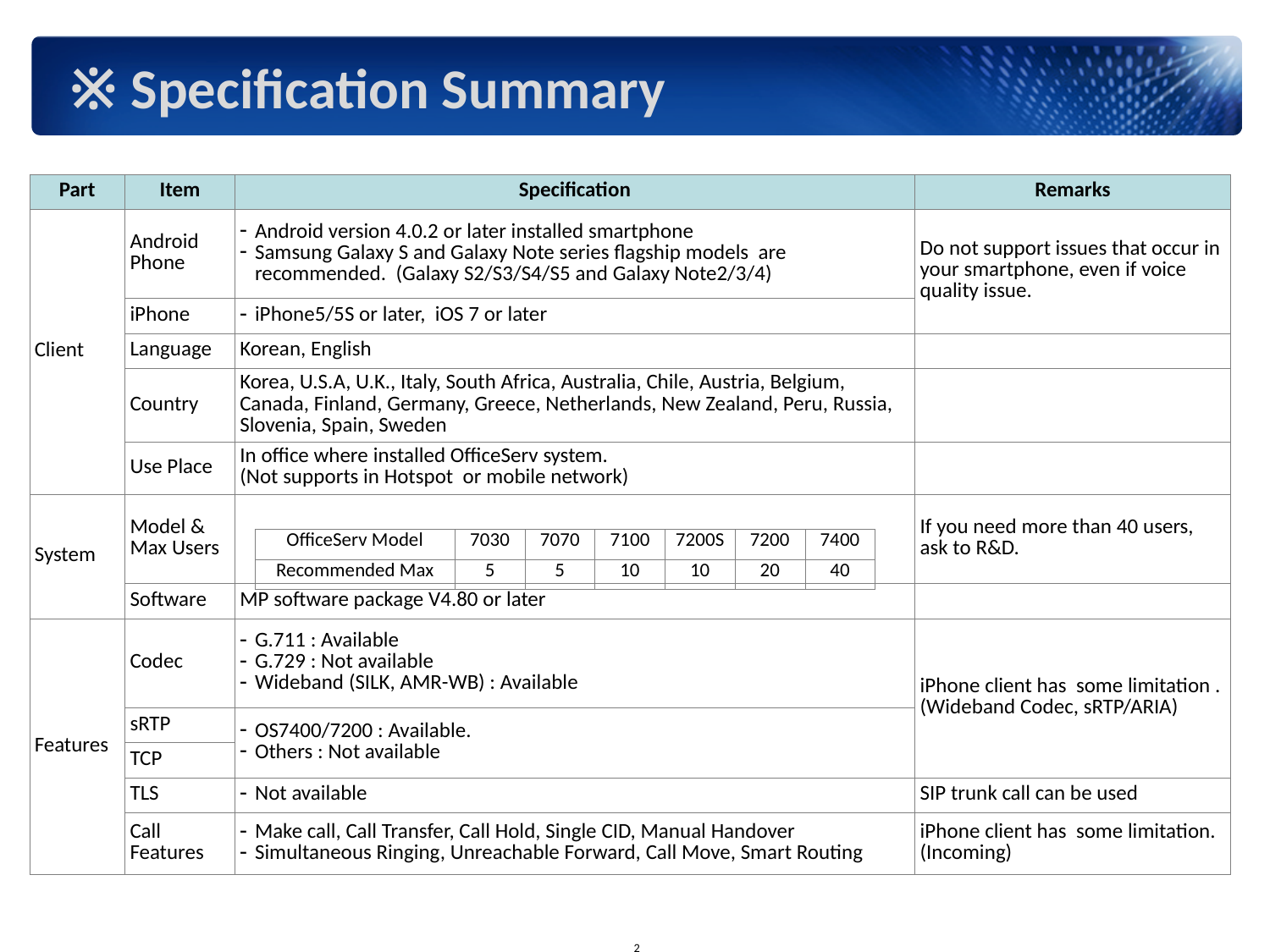

※ Specification Summary
| Part | Item | Specification | Remarks |
| --- | --- | --- | --- |
| Client | Android Phone | Android version 4.0.2 or later installed smartphone Samsung Galaxy S and Galaxy Note series flagship models are recommended. (Galaxy S2/S3/S4/S5 and Galaxy Note2/3/4) | Do not support issues that occur in your smartphone, even if voice quality issue. |
|  | iPhone | iPhone5/5S or later, iOS 7 or later |  |
|  | Language | Korean, English |  |
|  | Country | Korea, U.S.A, U.K., Italy, South Africa, Australia, Chile, Austria, Belgium, Canada, Finland, Germany, Greece, Netherlands, New Zealand, Peru, Russia, Slovenia, Spain, Sweden |  |
|  | Use Place | In office where installed OfficeServ system. (Not supports in Hotspot or mobile network) |  |
| System | Model & Max Users |  | If you need more than 40 users, ask to R&D. |
|  | Software | MP software package V4.80 or later |  |
| Features | Codec | G.711 : Available G.729 : Not available Wideband (SILK, AMR-WB) : Available | iPhone client has some limitation . (Wideband Codec, sRTP/ARIA) |
|  | sRTP | OS7400/7200 : Available. Others : Not available |  |
|  | TCP |  |  |
|  | TLS | Not available | SIP trunk call can be used |
|  | Call Features | Make call, Call Transfer, Call Hold, Single CID, Manual Handover Simultaneous Ringing, Unreachable Forward, Call Move, Smart Routing | iPhone client has some limitation. (Incoming) |
| OfficeServ Model | 7030 | 7070 | 7100 | 7200S | 7200 | 7400 |
| --- | --- | --- | --- | --- | --- | --- |
| Recommended Max | 5 | 5 | 10 | 10 | 20 | 40 |
2